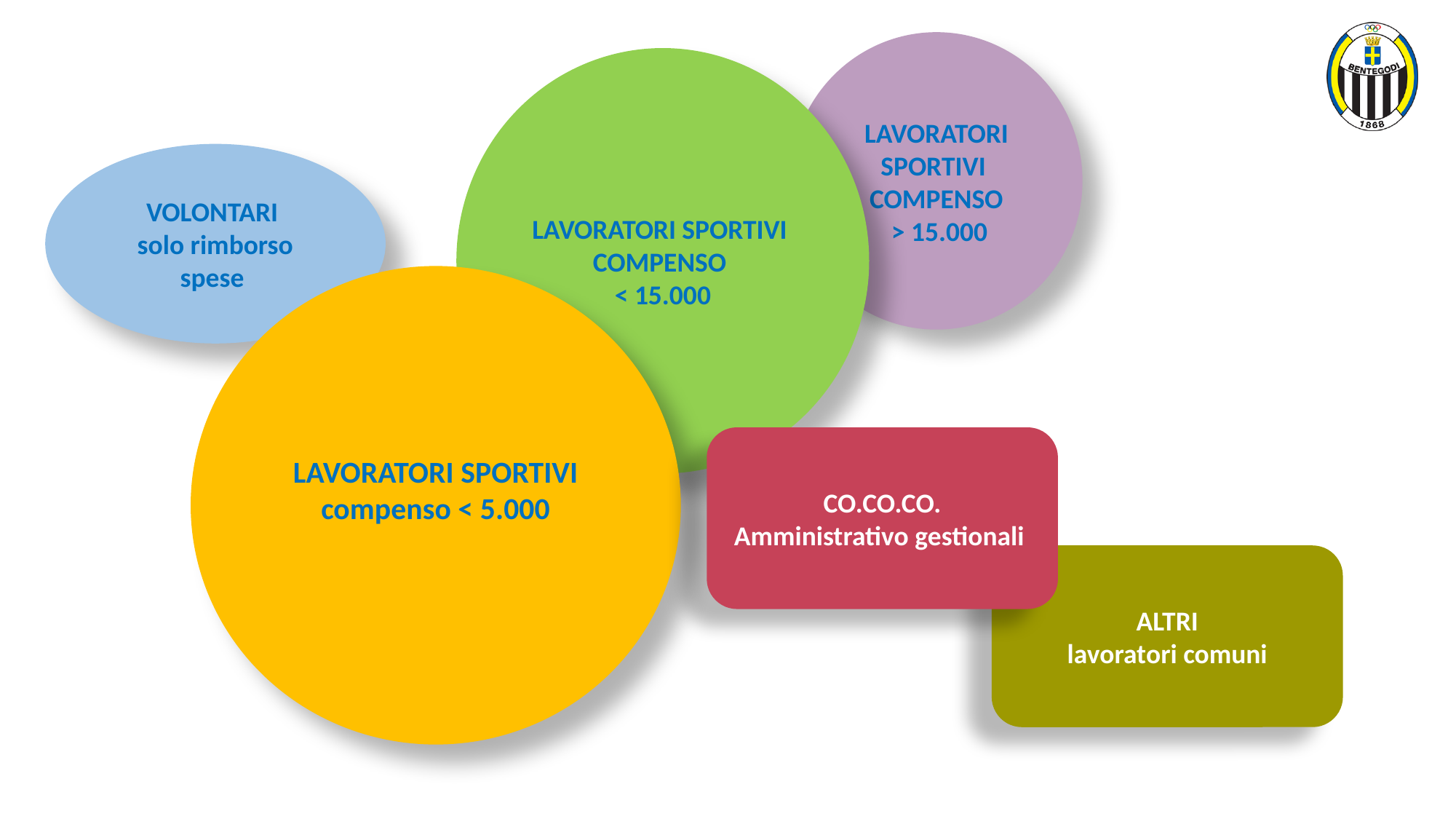

LAVORATORI SPORTIVI
COMPENSO
 > 15.000
LAVORATORI SPORTIVI
COMPENSO
< 15.000
VOLONTARI
solo rimborso spese
LAVORATORI SPORTIVI compenso < 5.000

CO.CO.CO.
Amministrativo gestionali
ALTRI
lavoratori comuni